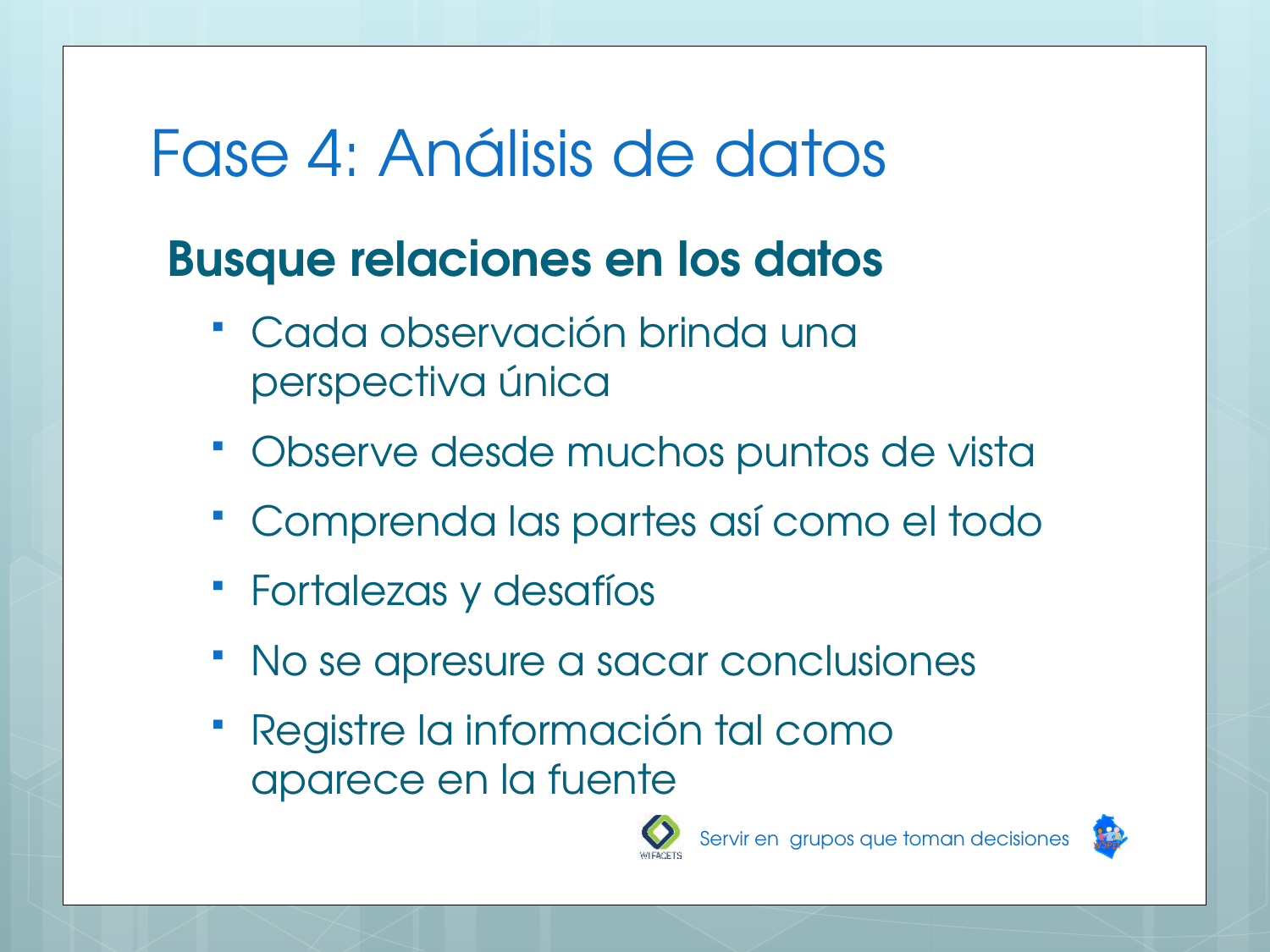

# Fase 4: Análisis de datos
Busque relaciones en los datos
Cada observación brinda una perspectiva única
Observe desde muchos puntos de vista
Comprenda las partes así como el todo
Fortalezas y desafíos
No se apresure a sacar conclusiones
Registre la información tal como aparece en la fuente

Servir en  grupos que toman decisiones